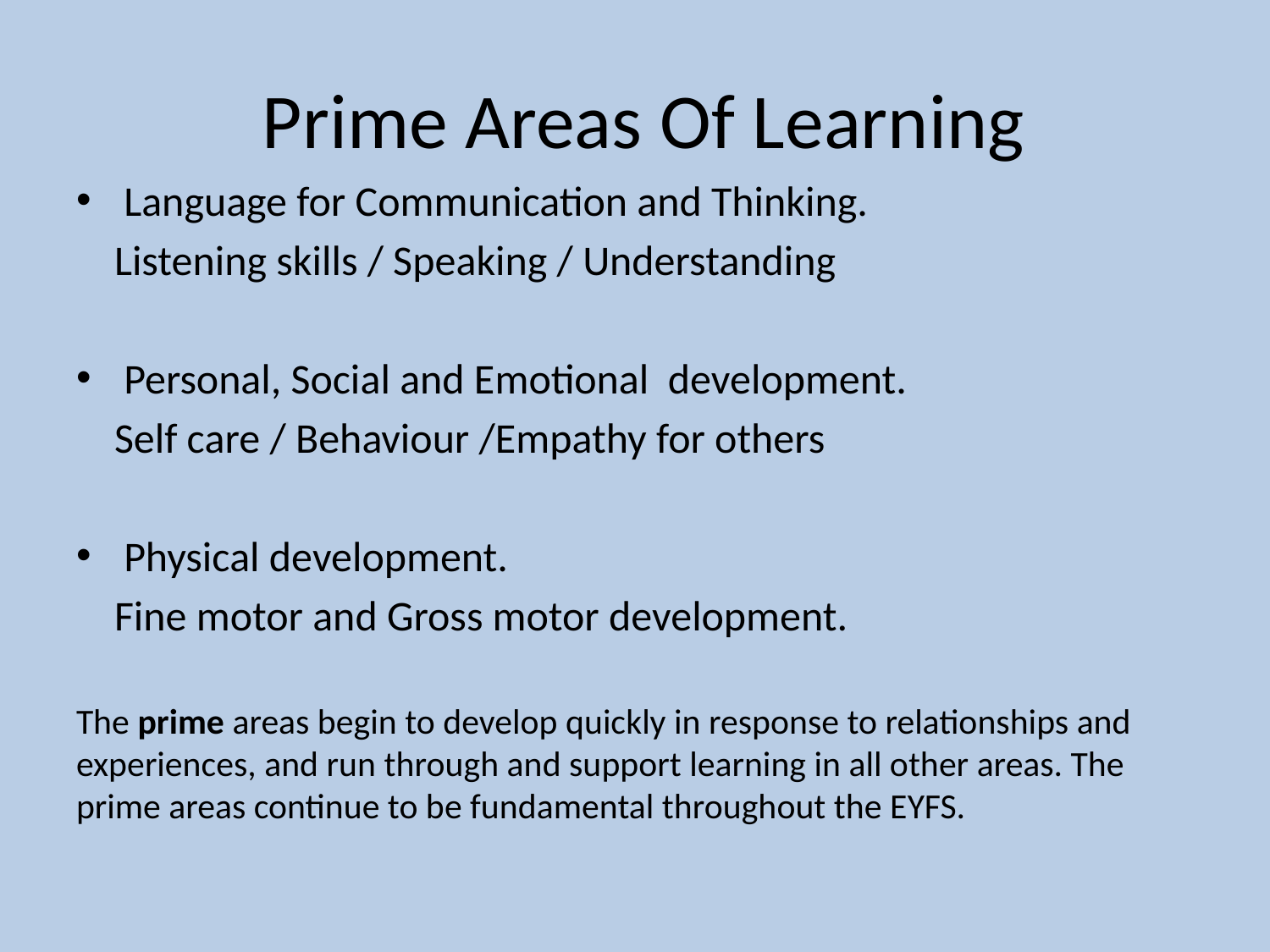

# Prime Areas Of Learning
Language for Communication and Thinking.
    Listening skills / Speaking / Understanding

Personal, Social and Emotional  development.
    Self care / Behaviour /Empathy for others

Physical development.
    Fine motor and Gross motor development.
                                                                                                                      The prime areas begin to develop quickly in response to relationships and experiences, and run through and support learning in all other areas. The prime areas continue to be fundamental throughout the EYFS.